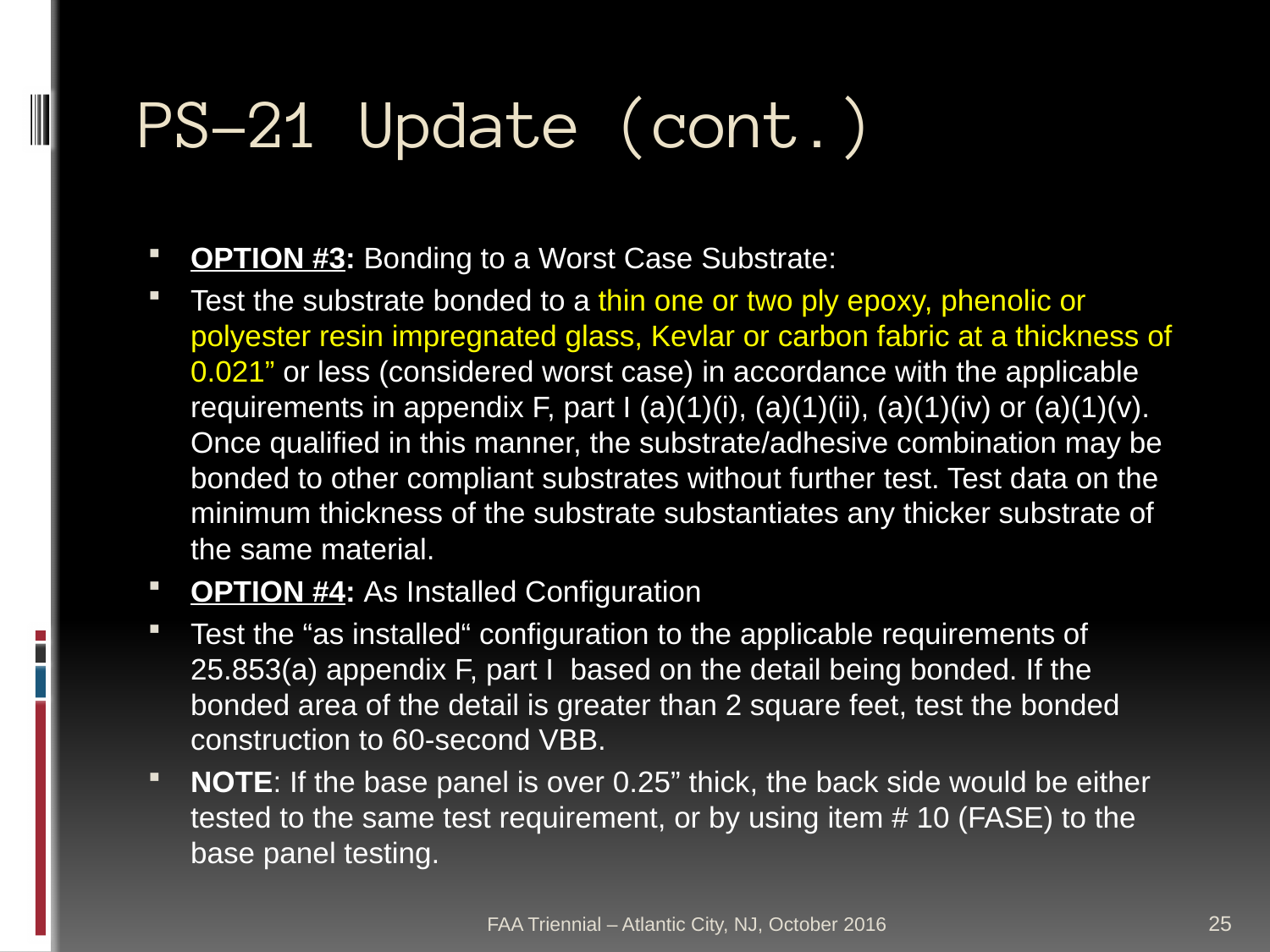

# PS-21 Update (cont.)
OPTION #3: Bonding to a Worst Case Substrate:
Test the substrate bonded to a thin one or two ply epoxy, phenolic or polyester resin impregnated glass, Kevlar or carbon fabric at a thickness of 0.021” or less (considered worst case) in accordance with the applicable requirements in appendix F, part I (a)(1)(i), (a)(1)(ii), (a)(1)(iv) or (a)(1)(v). Once qualified in this manner, the substrate/adhesive combination may be bonded to other compliant substrates without further test. Test data on the minimum thickness of the substrate substantiates any thicker substrate of the same material.
OPTION #4: As Installed Configuration
Test the “as installed“ configuration to the applicable requirements of 25.853(a) appendix F, part I  based on the detail being bonded. If the bonded area of the detail is greater than 2 square feet, test the bonded construction to 60-second VBB.
NOTE: If the base panel is over 0.25” thick, the back side would be either tested to the same test requirement, or by using item # 10 (FASE) to the base panel testing.

FAA Triennial – Atlantic City, NJ, October 2016
25